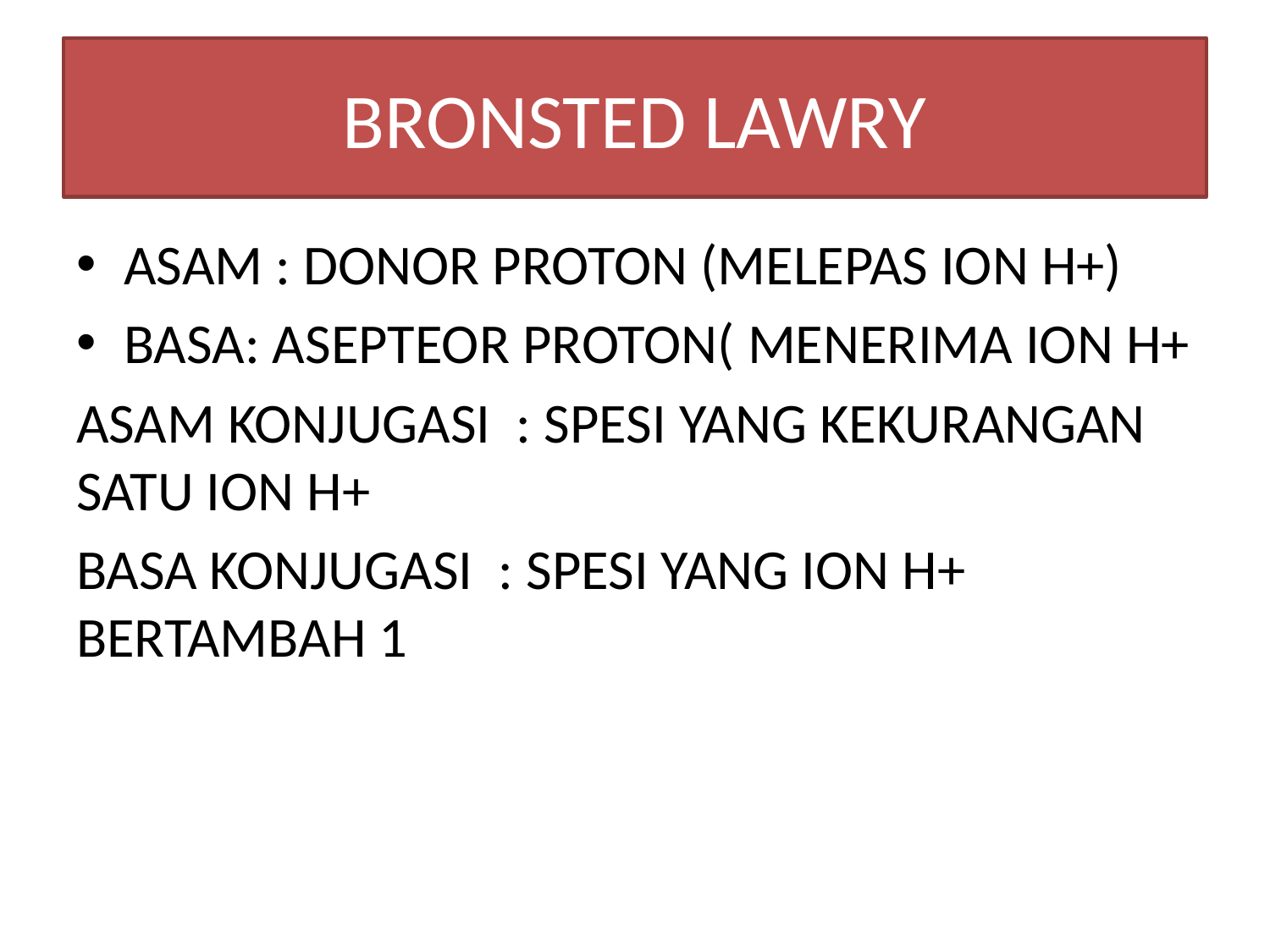

# BRONSTED LAWRY
ASAM : DONOR PROTON (MELEPAS ION H+)
BASA: ASEPTEOR PROTON( MENERIMA ION H+
ASAM KONJUGASI  : SPESI YANG KEKURANGAN SATU ION H+
BASA KONJUGASI  : SPESI YANG ION H+ BERTAMBAH 1